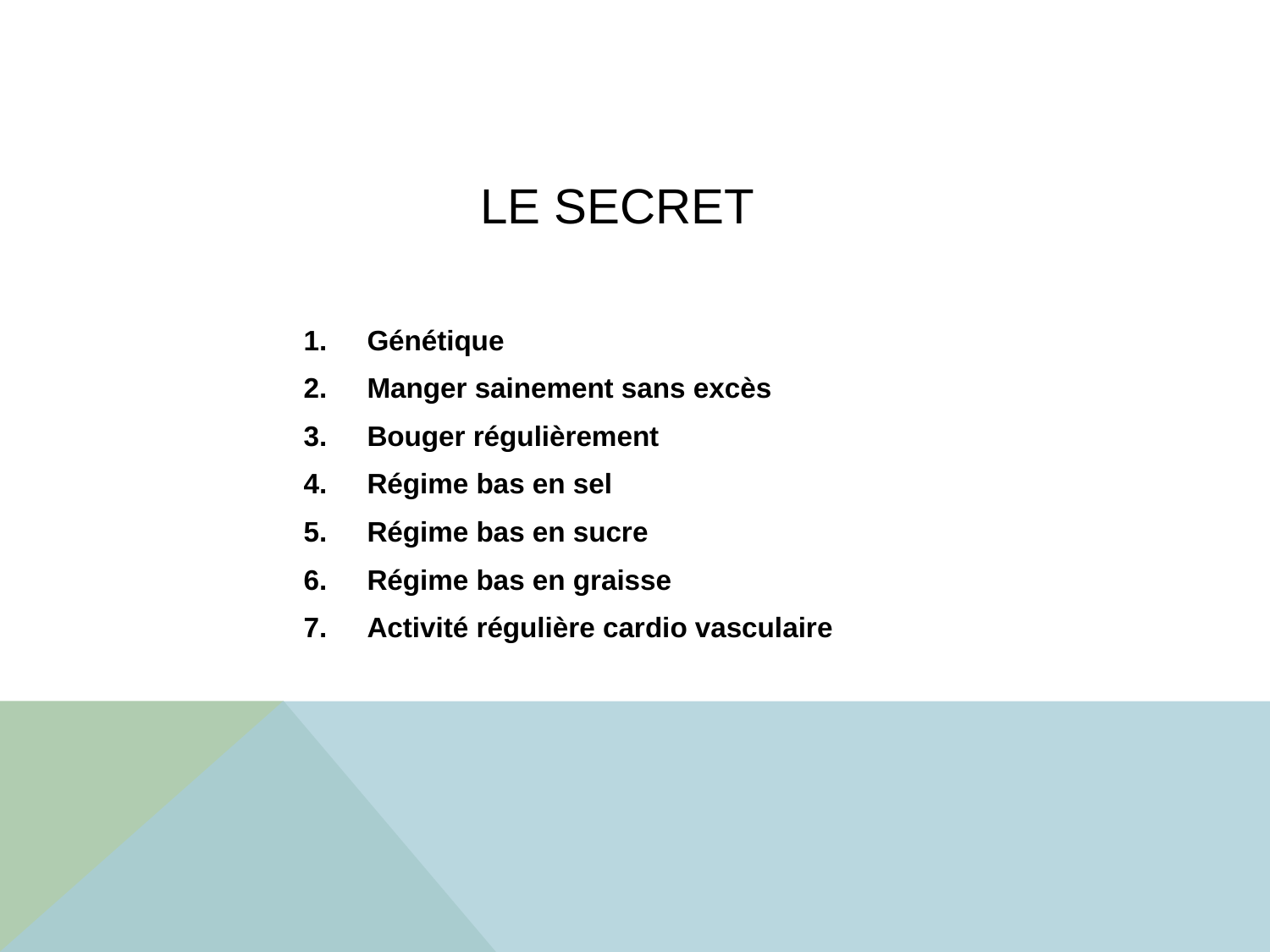

# Le secret
Génétique
Manger sainement sans excès
Bouger régulièrement
Régime bas en sel
Régime bas en sucre
Régime bas en graisse
Activité régulière cardio vasculaire